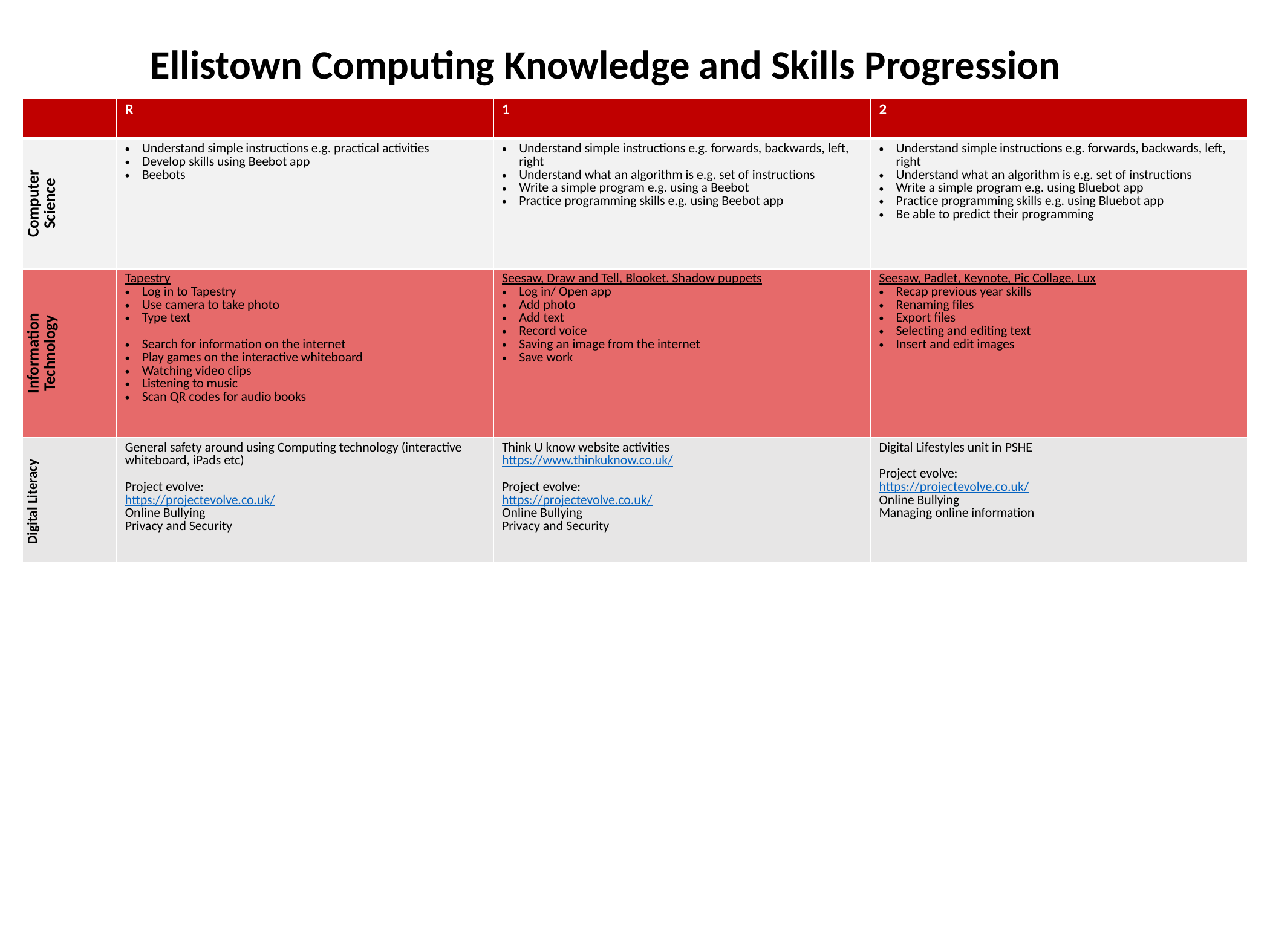

Ellistown Computing Knowledge and Skills Progression
|  | R | 1 | 2 |
| --- | --- | --- | --- |
| Computer Science | Understand simple instructions e.g. practical activities Develop skills using Beebot app Beebots | Understand simple instructions e.g. forwards, backwards, left, right Understand what an algorithm is e.g. set of instructions Write a simple program e.g. using a Beebot Practice programming skills e.g. using Beebot app | Understand simple instructions e.g. forwards, backwards, left, right Understand what an algorithm is e.g. set of instructions Write a simple program e.g. using Bluebot app Practice programming skills e.g. using Bluebot app Be able to predict their programming |
| Information Technology | Tapestry Log in to Tapestry Use camera to take photo Type text Search for information on the internet Play games on the interactive whiteboard Watching video clips Listening to music Scan QR codes for audio books | Seesaw, Draw and Tell, Blooket, Shadow puppets Log in/ Open app Add photo Add text Record voice Saving an image from the internet Save work | Seesaw, Padlet, Keynote, Pic Collage, Lux Recap previous year skills Renaming files Export files Selecting and editing text Insert and edit images |
| Digital Literacy | General safety around using Computing technology (interactive whiteboard, iPads etc) Project evolve: https://projectevolve.co.uk/ Online Bullying Privacy and Security | Think U know website activities https://www.thinkuknow.co.uk/ Project evolve: https://projectevolve.co.uk/ Online Bullying Privacy and Security | Digital Lifestyles unit in PSHE Project evolve: https://projectevolve.co.uk/ Online Bullying Managing online information |